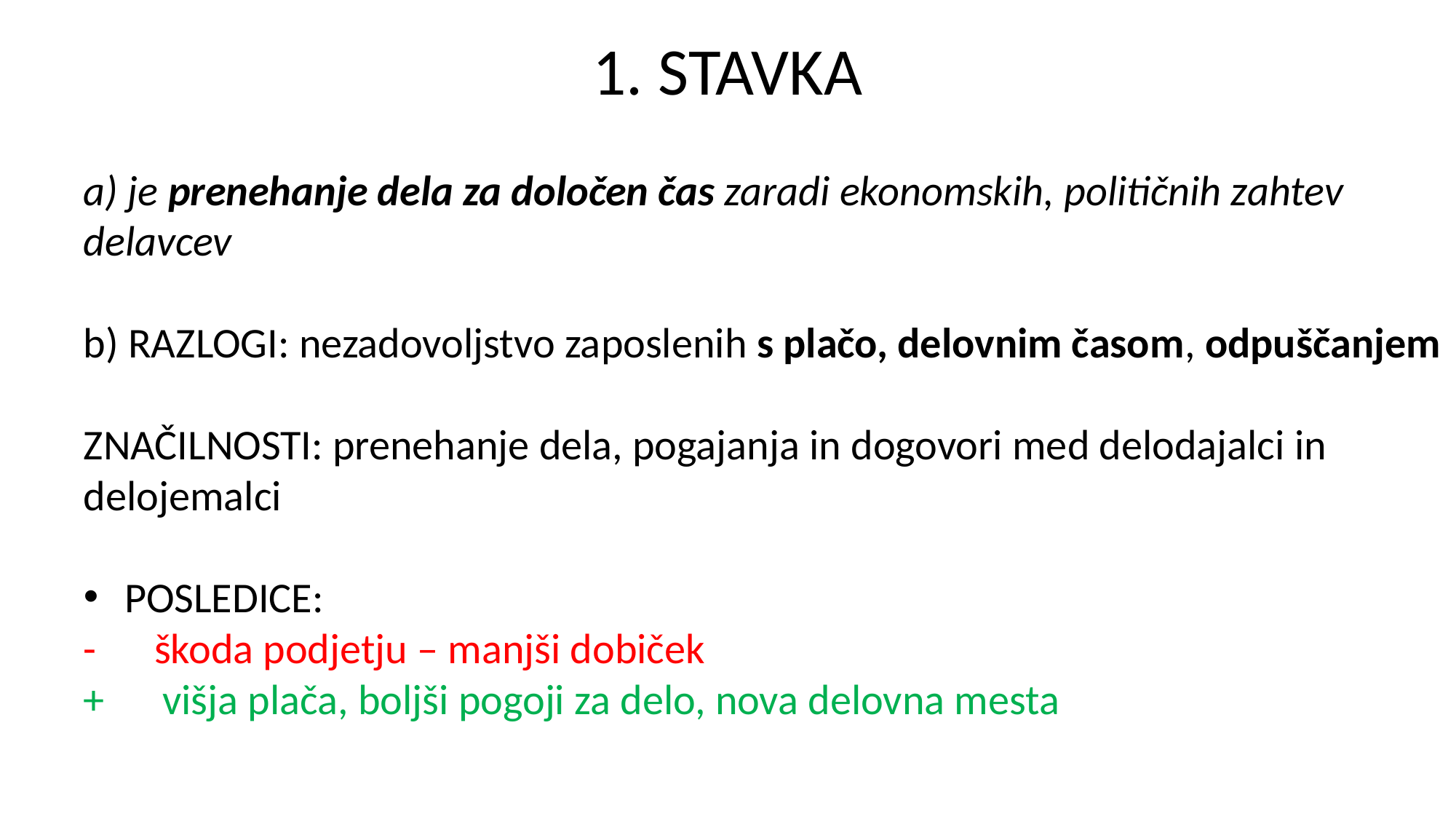

# 1. STAVKA
a) je prenehanje dela za določen čas zaradi ekonomskih, političnih zahtev delavcev

b) RAZLOGI: nezadovoljstvo zaposlenih s plačo, delovnim časom, odpuščanjem

ZNAČILNOSTI: prenehanje dela, pogajanja in dogovori med delodajalci in delojemalci

POSLEDICE:
-      škoda podjetju – manjši dobiček
+      višja plača, boljši pogoji za delo, nova delovna mesta